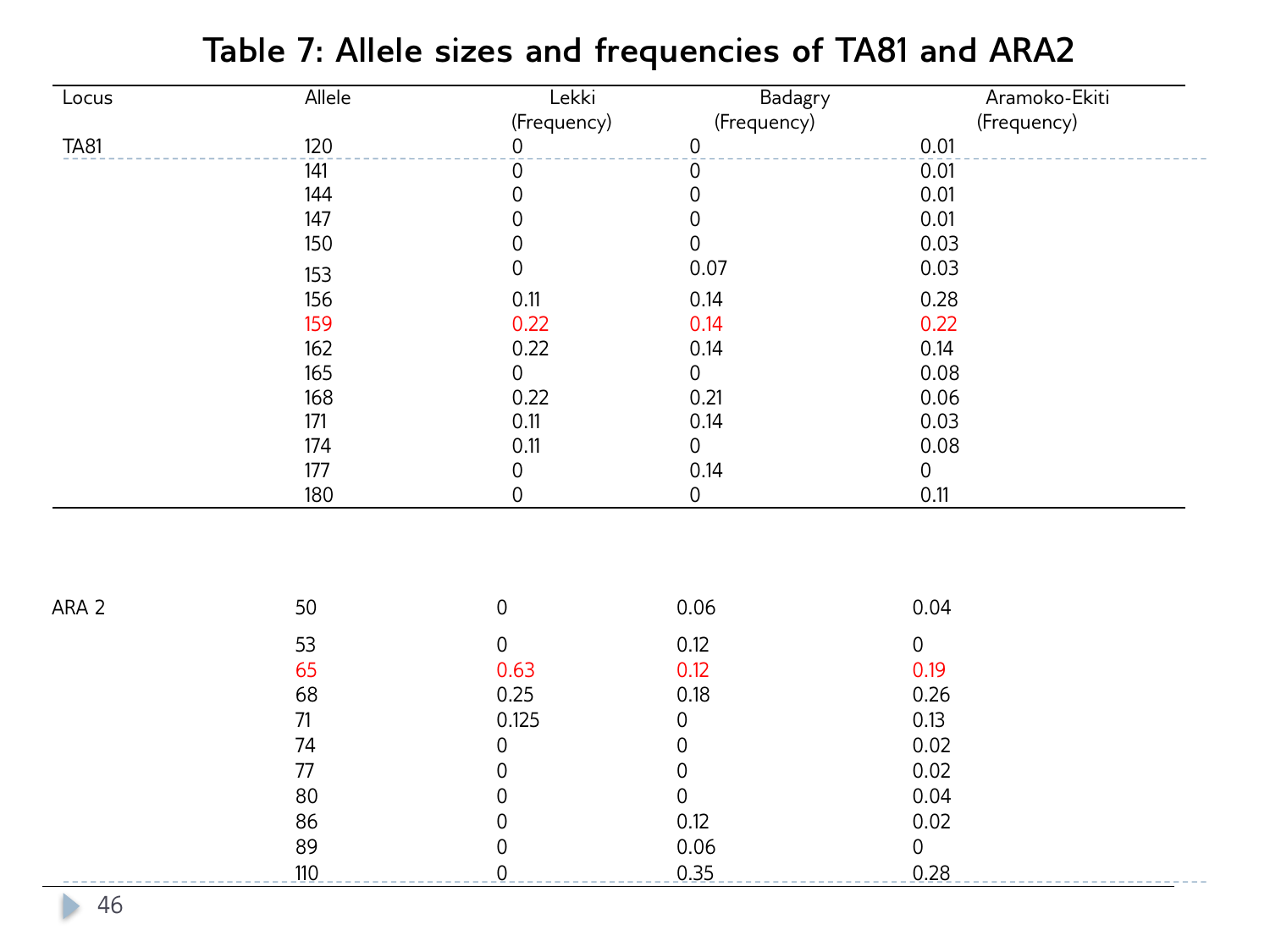

Table 7: Allele sizes and frequencies of TA81 and ARA2
| Locus | Allele | Lekki (Frequency) | Badagry (Frequency) | Aramoko-Ekiti (Frequency) |
| --- | --- | --- | --- | --- |
| TA81 | 120 | 0 | 0 | 0.01 |
|  | 141 | 0 | 0 | 0.01 |
|  | 144 | 0 | 0 | 0.01 |
|  | 147 | 0 | 0 | 0.01 |
|  | 150 | 0 | 0 | 0.03 |
|  | 153 | 0 | 0.07 | 0.03 |
|  | 156 | 0.11 | 0.14 | 0.28 |
|  | 159 | 0.22 | 0.14 | 0.22 |
|  | 162 | 0.22 | 0.14 | 0.14 |
|  | 165 | 0 0.22 | 0 | 0.08 |
|  | 168 |  | 0.21 | 0.06 |
|  | 171 | 0.11 | 0.14 | 0.03 |
|  | 174 | 0.11 | 0 | 0.08 |
|  | 177 | 0 | 0.14 | 0 |
|  | 180 | 0 | 0 | 0.11 |
| ARA 2 | 50 | 0 | 0.06 | 0.04 |
| --- | --- | --- | --- | --- |
|  | 53 | 0 | 0.12 | 0 |
|  | 65 | 0.63 | 0.12 | 0.19 |
|  | 68 | 0.25 | 0.18 | 0.26 |
|  | 71 | 0.125 | 0 | 0.13 |
|  | 74 | 0 | 0 | 0.02 |
|  | 77 | 0 | 0 | 0.02 |
|  | 80 | 0 | 0 | 0.04 |
|  | 86 | 0 | 0.12 | 0.02 |
|  | 89 | 0 | 0.06 | 0 |
|  | 110 | 0 | 0.35 | 0.28 |
46